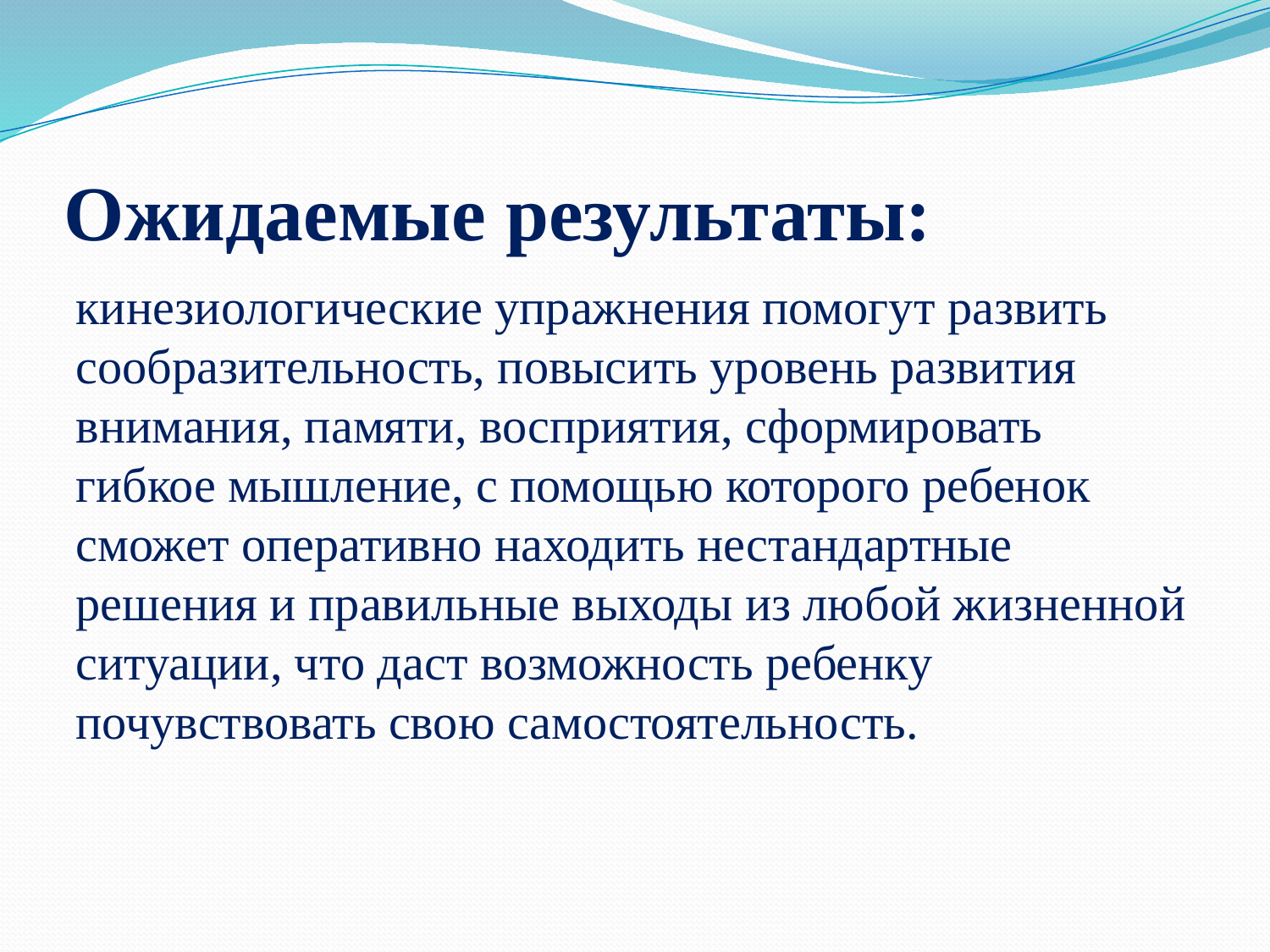

# Ожидаемые результаты:
кинезиологические упражнения помогут развить сообразительность, повысить уровень развития внимания, памяти, восприятия, сформировать гибкое мышление, с помощью которого ребенок сможет оперативно находить нестандартные решения и правильные выходы из любой жизненной ситуации, что даст возможность ребенку почувствовать свою самостоятельность.